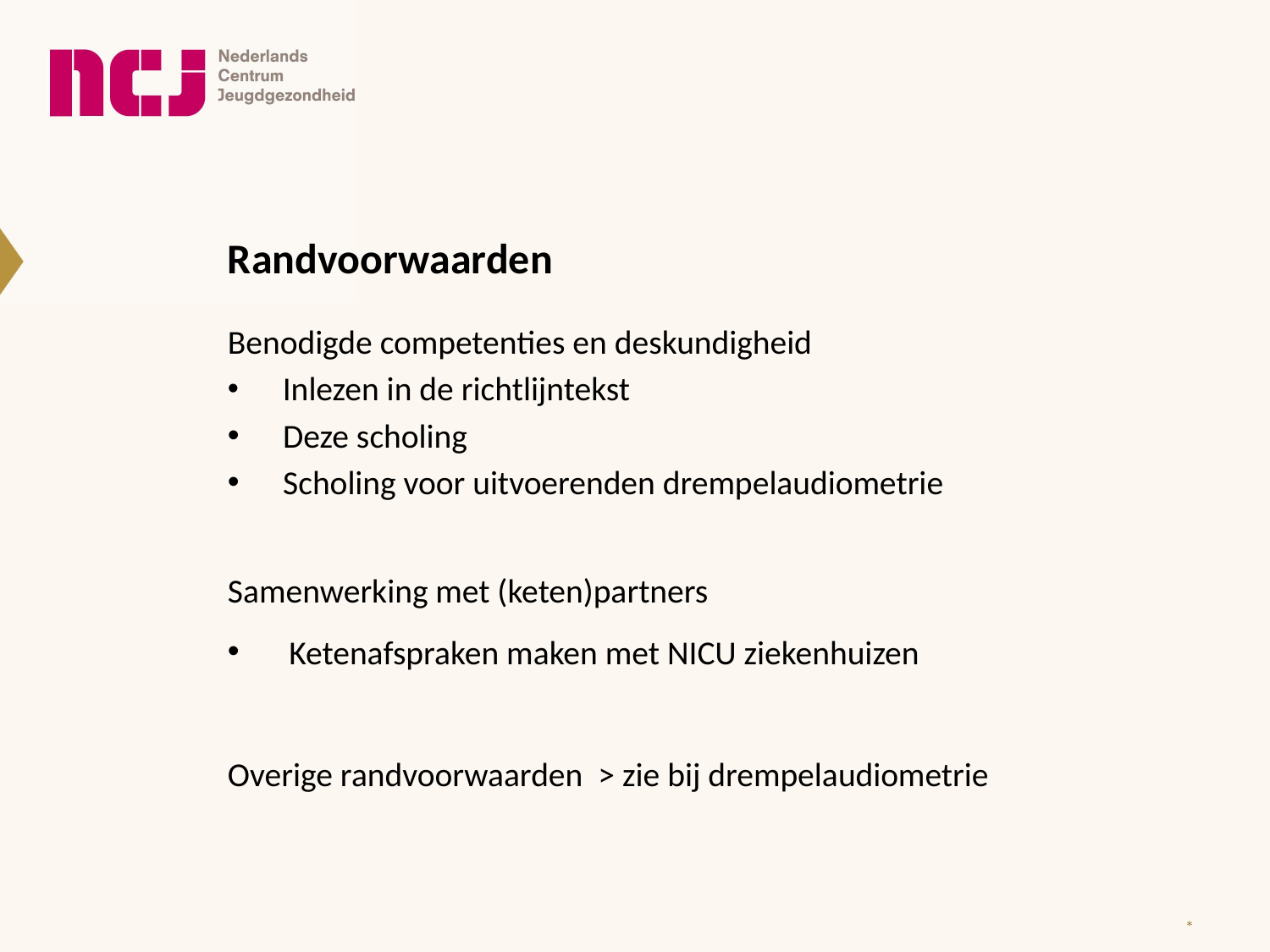

Randvoorwaarden
Benodigde competenties en deskundigheid
 Inlezen in de richtlijntekst
 Deze scholing
 Scholing voor uitvoerenden drempelaudiometrie

Samenwerking met (keten)partners
Ketenafspraken maken met NICU ziekenhuizen

Overige randvoorwaarden  > zie bij drempelaudiometrie

*